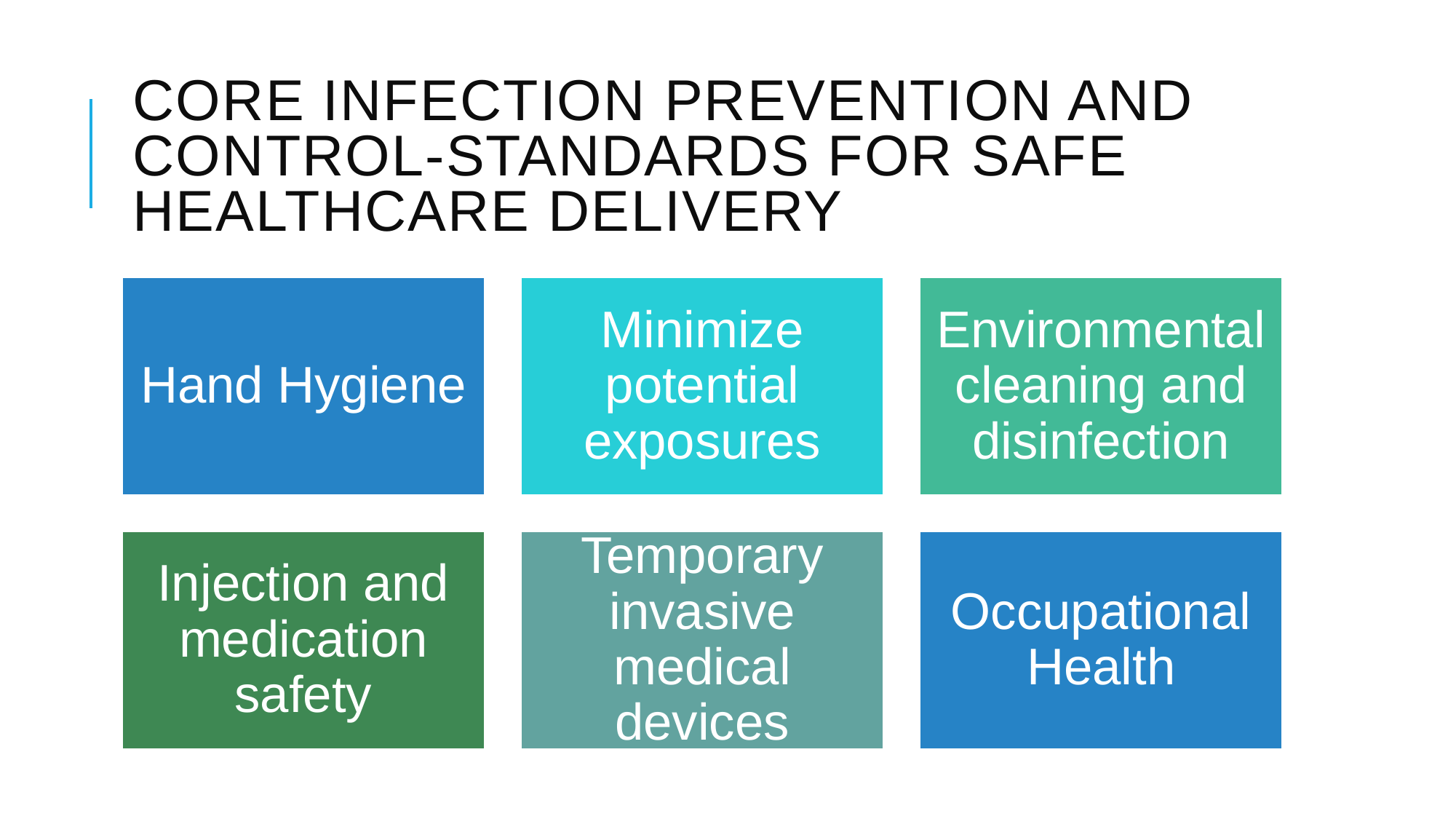

# Core Infection prevention and control-standards for safe healthcare delivery
Hand Hygiene
Minimize potential exposures
Environmental cleaning and disinfection
Injection and medication safety
Temporary invasive medical devices
Occupational Health